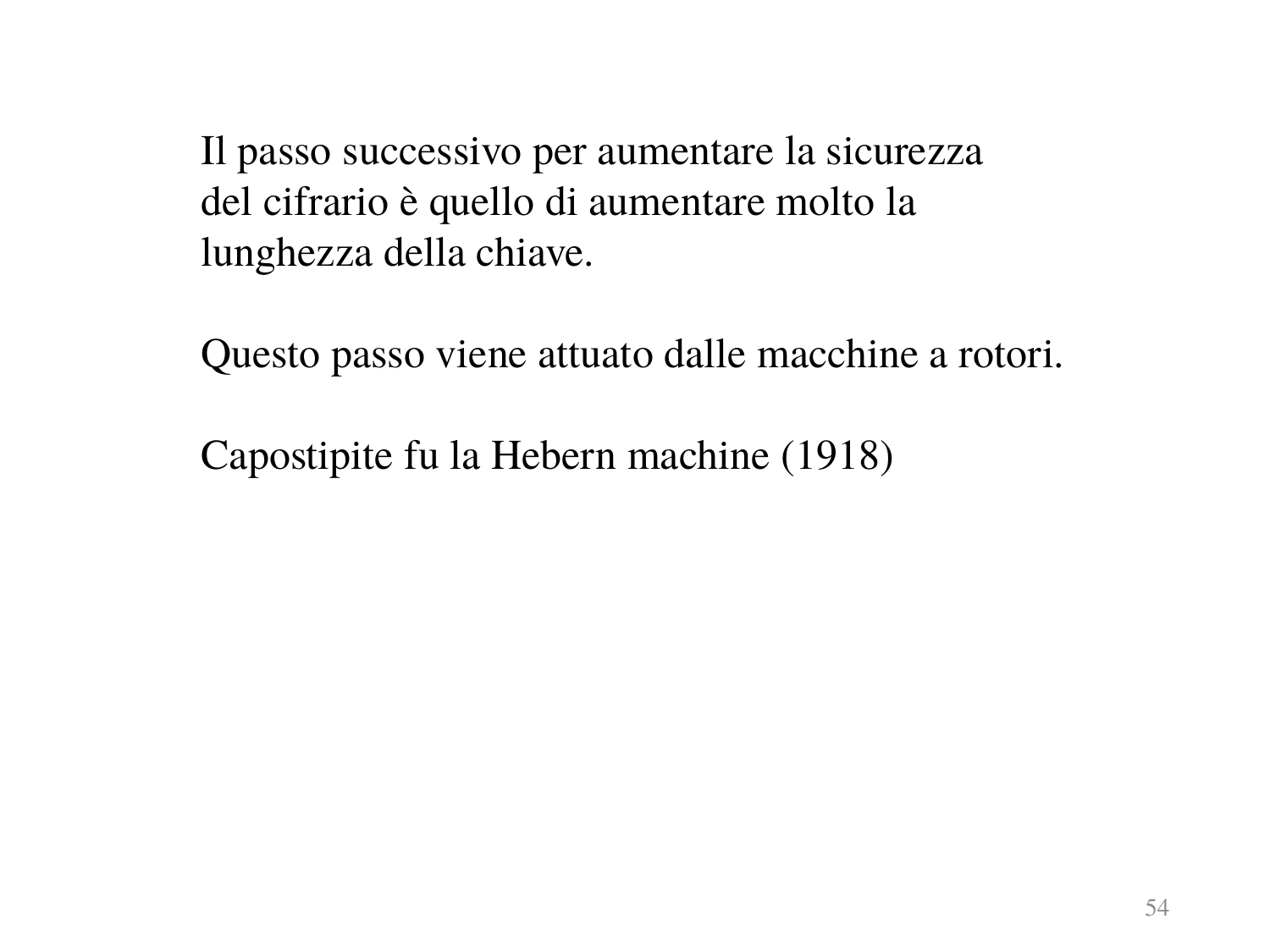

Il passo successivo per aumentare la sicurezza
del cifrario è quello di aumentare molto la
lunghezza della chiave.

Questo passo viene attuato dalle macchine a rotori.

Capostipite fu la Hebern machine (1918)
54